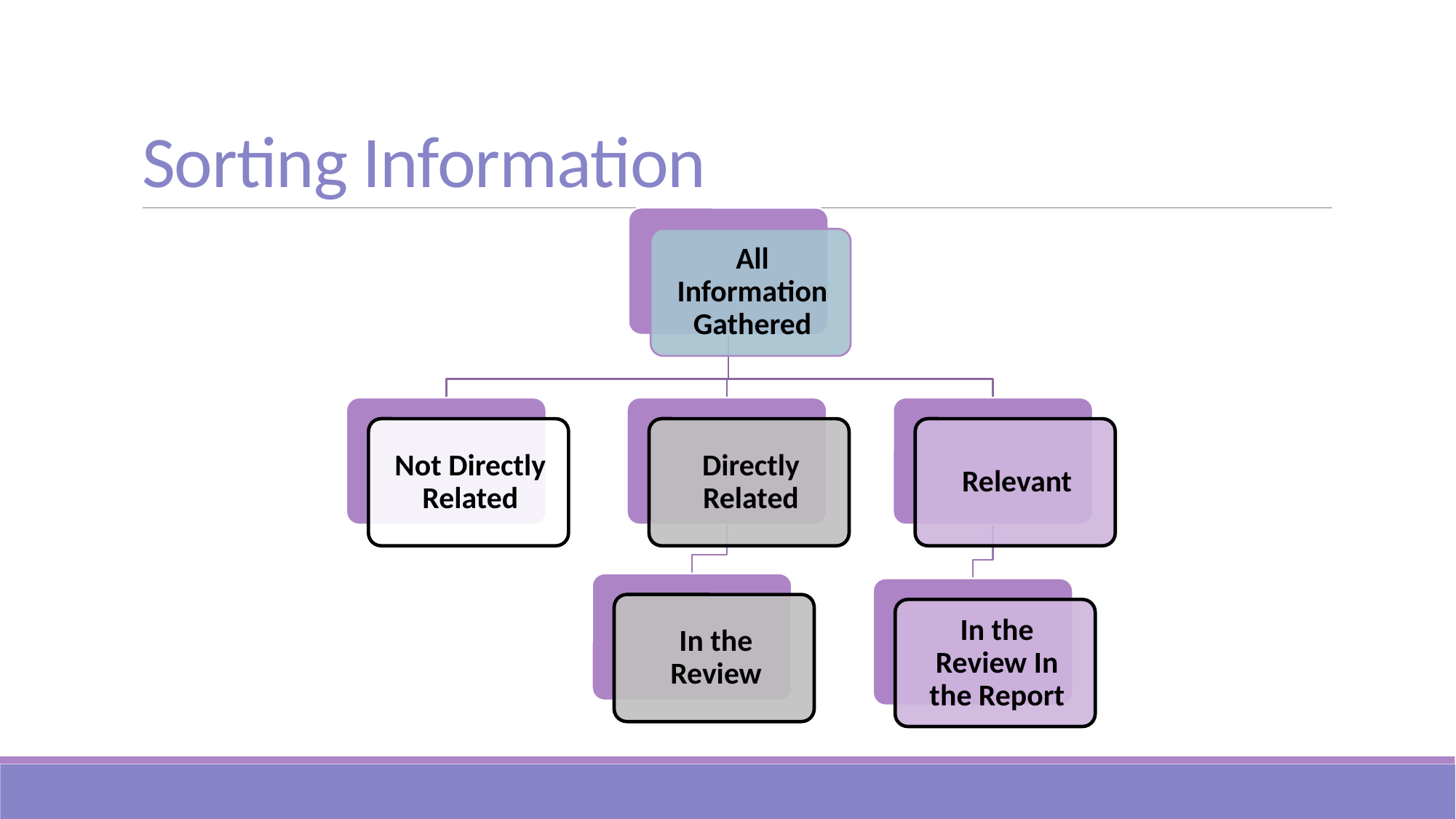

# Sorting Information
All Information Gathered
Directly Related
In the Review
Not Directly Related
Relevant
In the Review In the Report